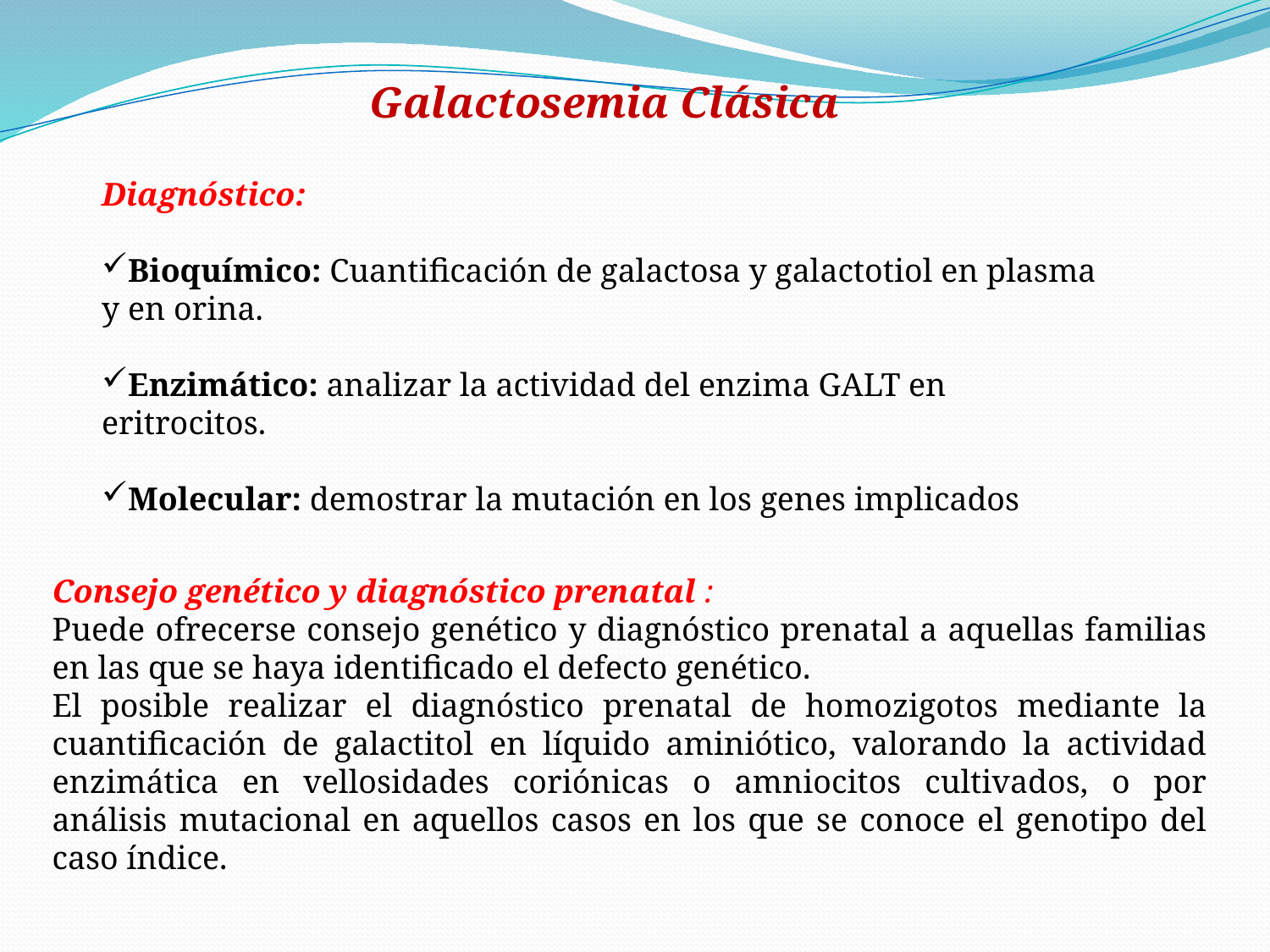

Galactosemia Clásica
Diagnóstico:
Bioquímico: Cuantificación de galactosa y galactotiol en plasma y en orina.

Enzimático: analizar la actividad del enzima GALT en eritrocitos.

Molecular: demostrar la mutación en los genes implicados
Consejo genético y diagnóstico prenatal :
Puede ofrecerse consejo genético y diagnóstico prenatal a aquellas familias en las que se haya identificado el defecto genético.
El posible realizar el diagnóstico prenatal de homozigotos mediante la cuantificación de galactitol en líquido aminiótico, valorando la actividad enzimática en vellosidades coriónicas o amniocitos cultivados, o por análisis mutacional en aquellos casos en los que se conoce el genotipo del caso índice.